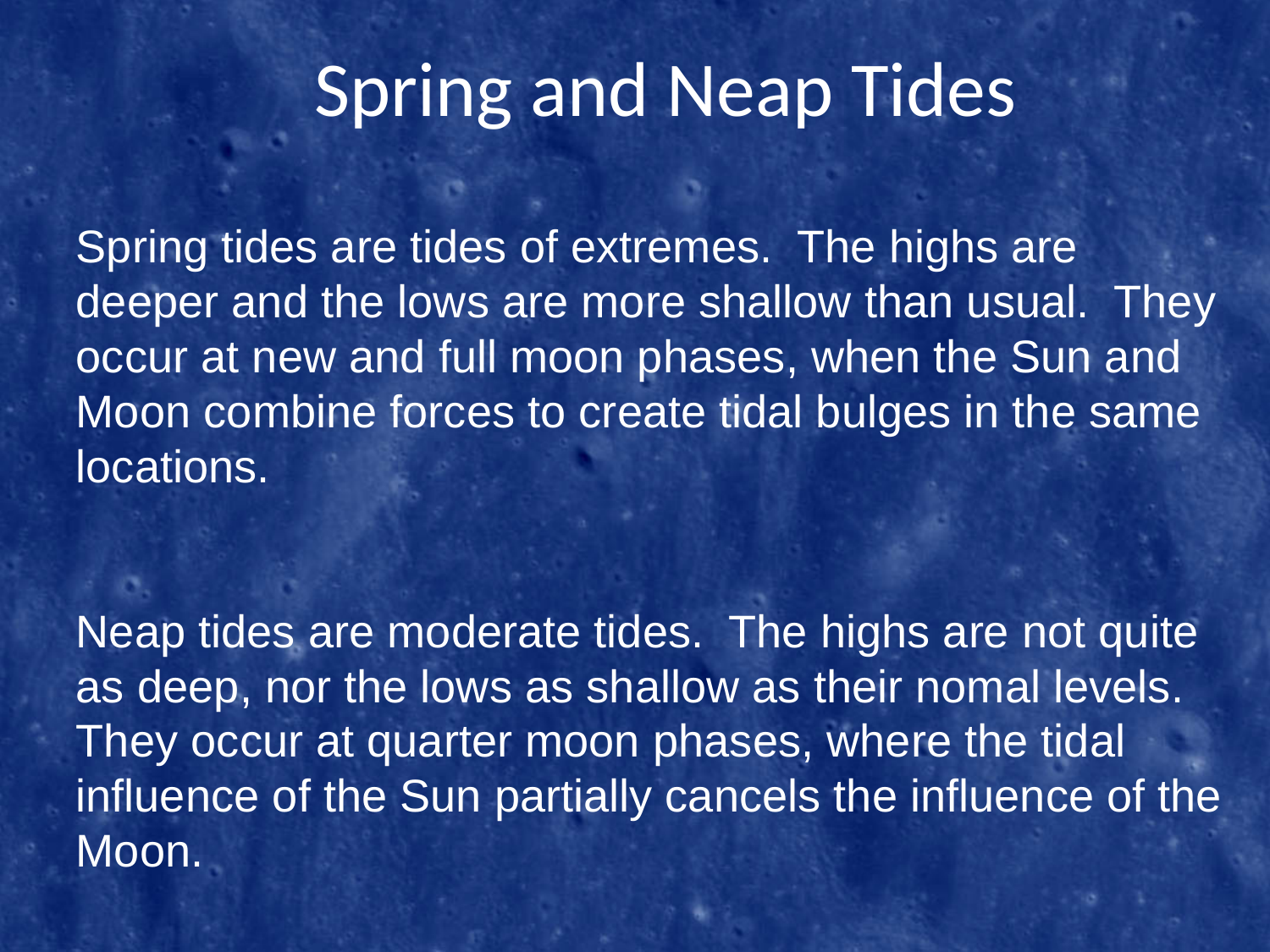

# Spring and Neap Tides
Spring tides are tides of extremes.  The highs are deeper and the lows are more shallow than usual.  They occur at new and full moon phases, when the Sun and Moon combine forces to create tidal bulges in the same locations.

Neap tides are moderate tides.  The highs are not quite as deep, nor the lows as shallow as their nomal levels. They occur at quarter moon phases, where the tidal influence of the Sun partially cancels the influence of the Moon.